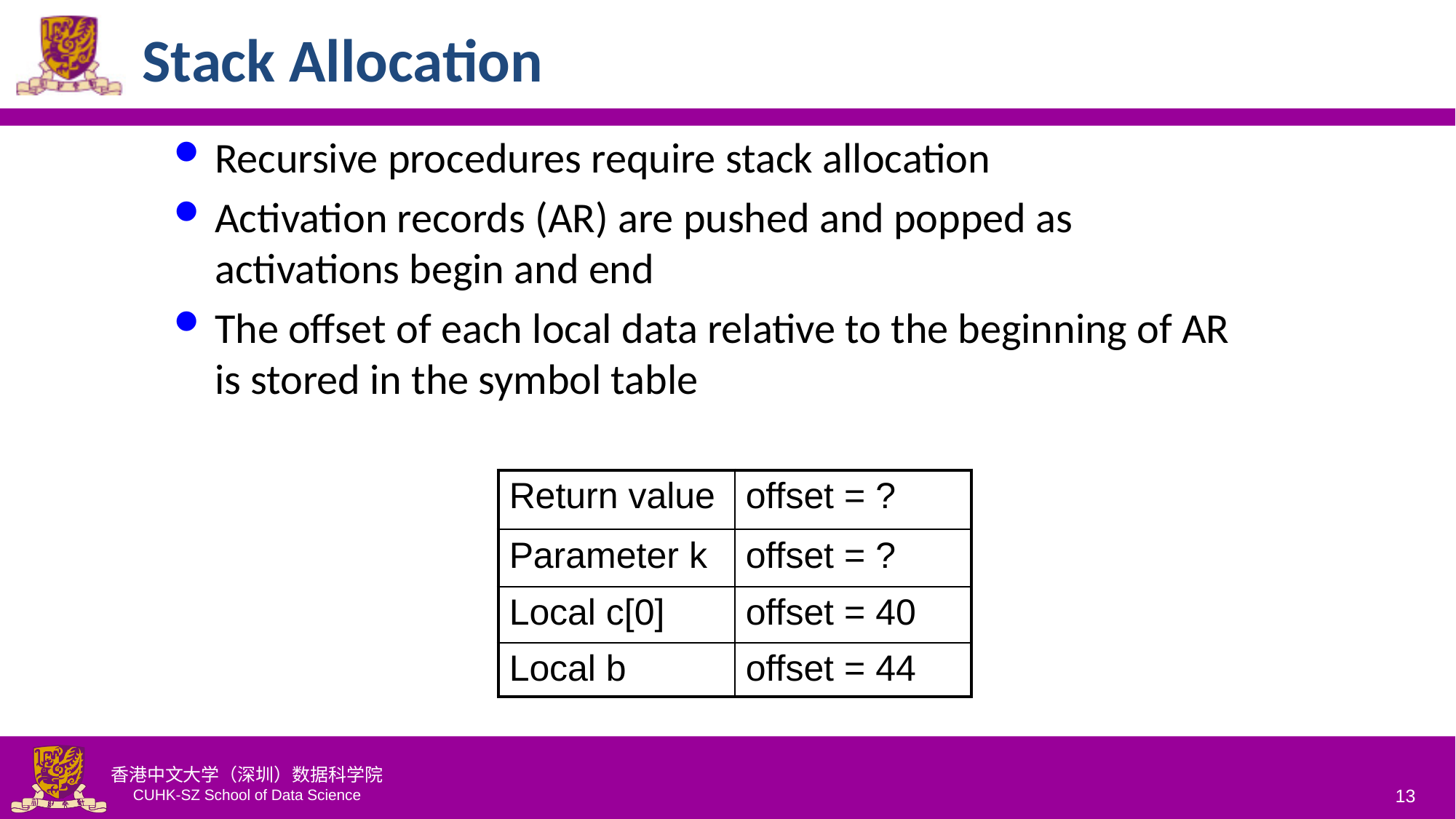

# Stack Allocation
Recursive procedures require stack allocation
Activation records (AR) are pushed and popped as activations begin and end
The offset of each local data relative to the beginning of AR is stored in the symbol table
| Return value | offset = ? |
| --- | --- |
| Parameter k | offset = ? |
| Local c[0] | offset = 40 |
| Local b | offset = 44 |
13